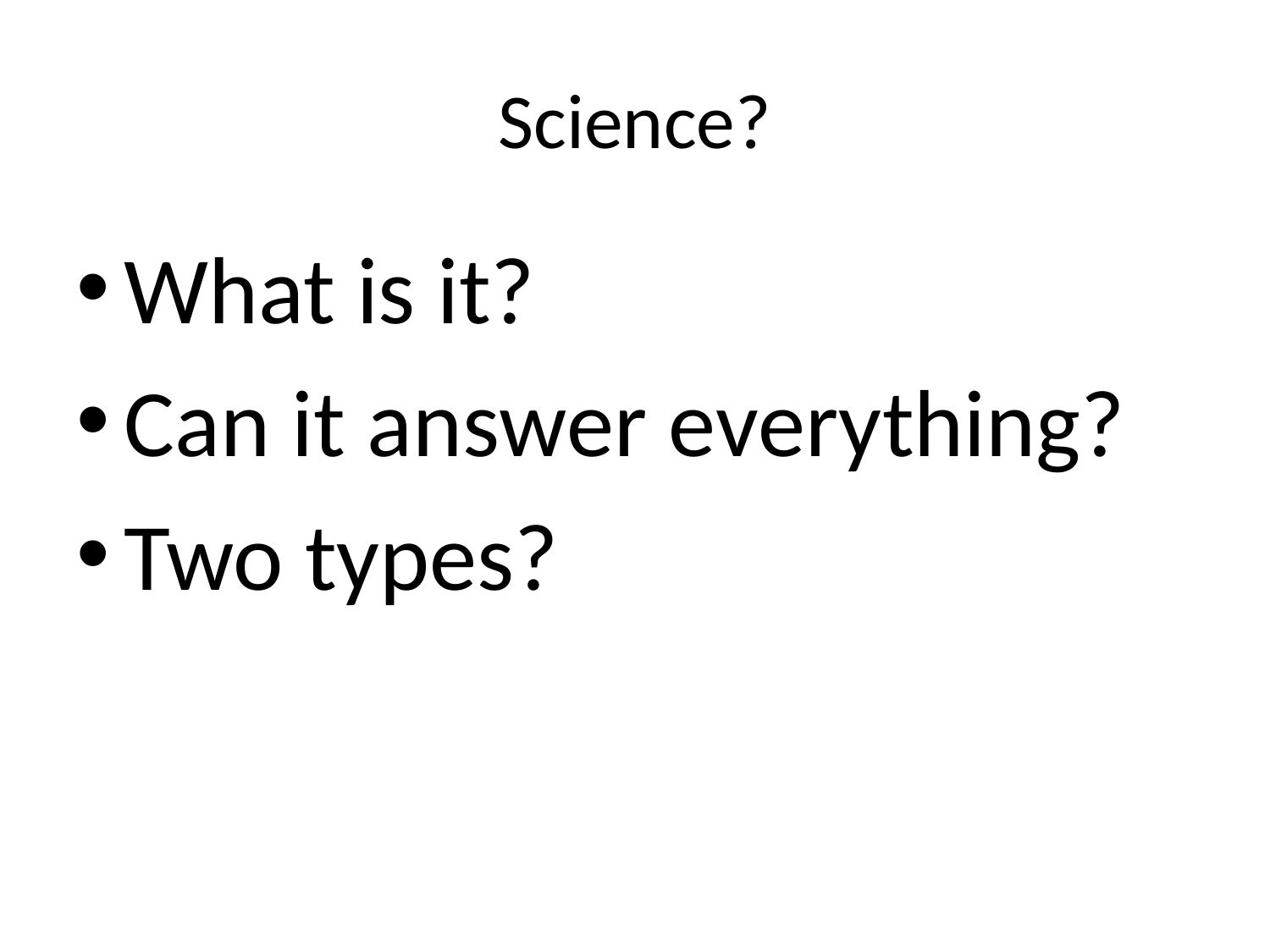

# Science?
What is it?
Can it answer everything?
Two types?